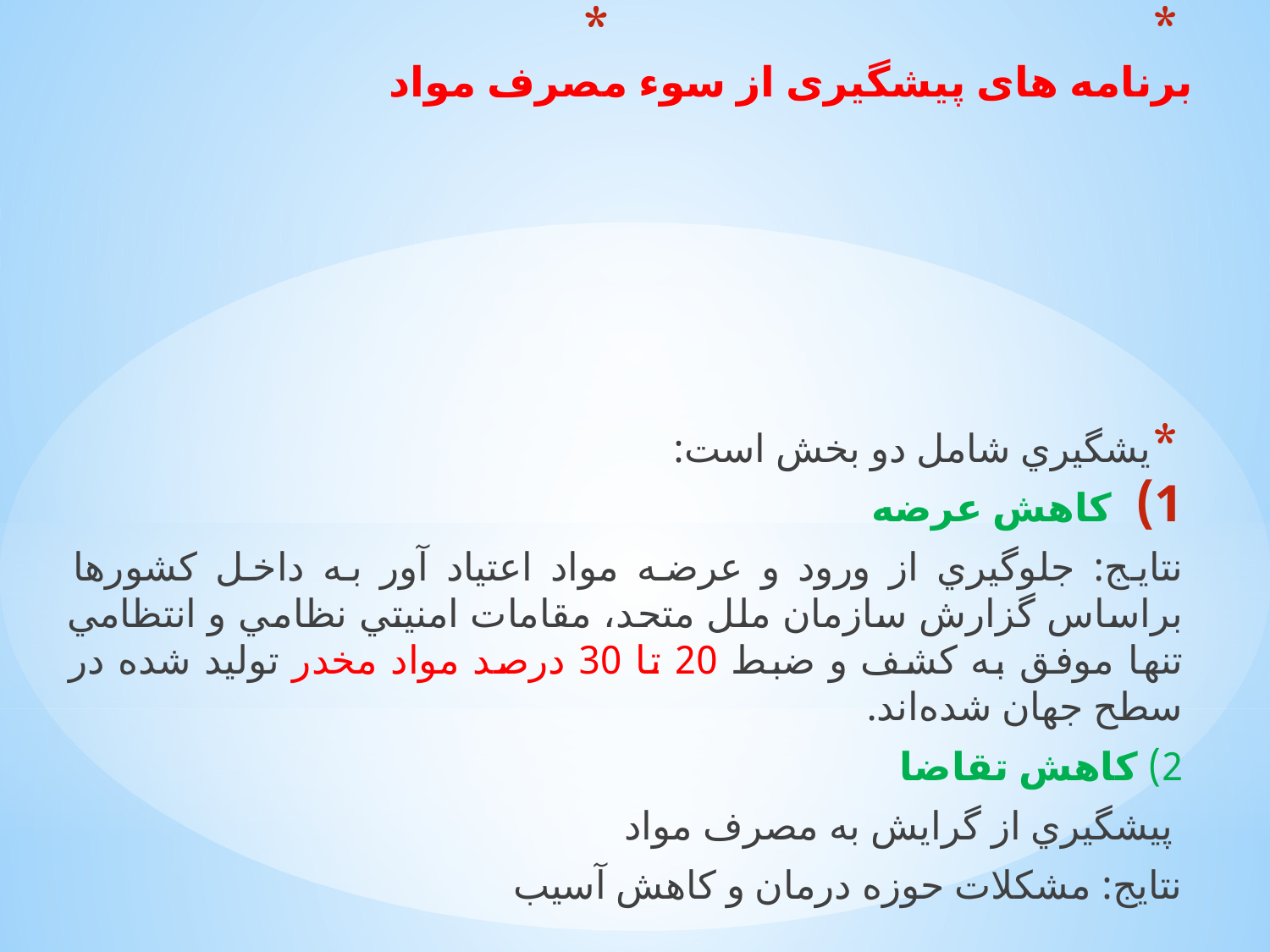

يشگيري شامل دو بخش است:
کاهش عرضه
نتایج: جلوگيري از ورود و عرضه مواد اعتياد آور به داخل کشورها براساس گزارش سازمان ملل متحد، مقامات امنيتي نظامي و انتظامي تنها موفق به کشف و ضبط 20 تا 30 درصد مواد مخدر توليد شده در سطح جهان شده‌اند.
2) کاهش تقاضا
 پيشگيري از گرايش به مصرف مواد
نتایج: مشکلات حوزه درمان و کاهش آسیب

# برنامه های پیشگیری از سوء مصرف مواد